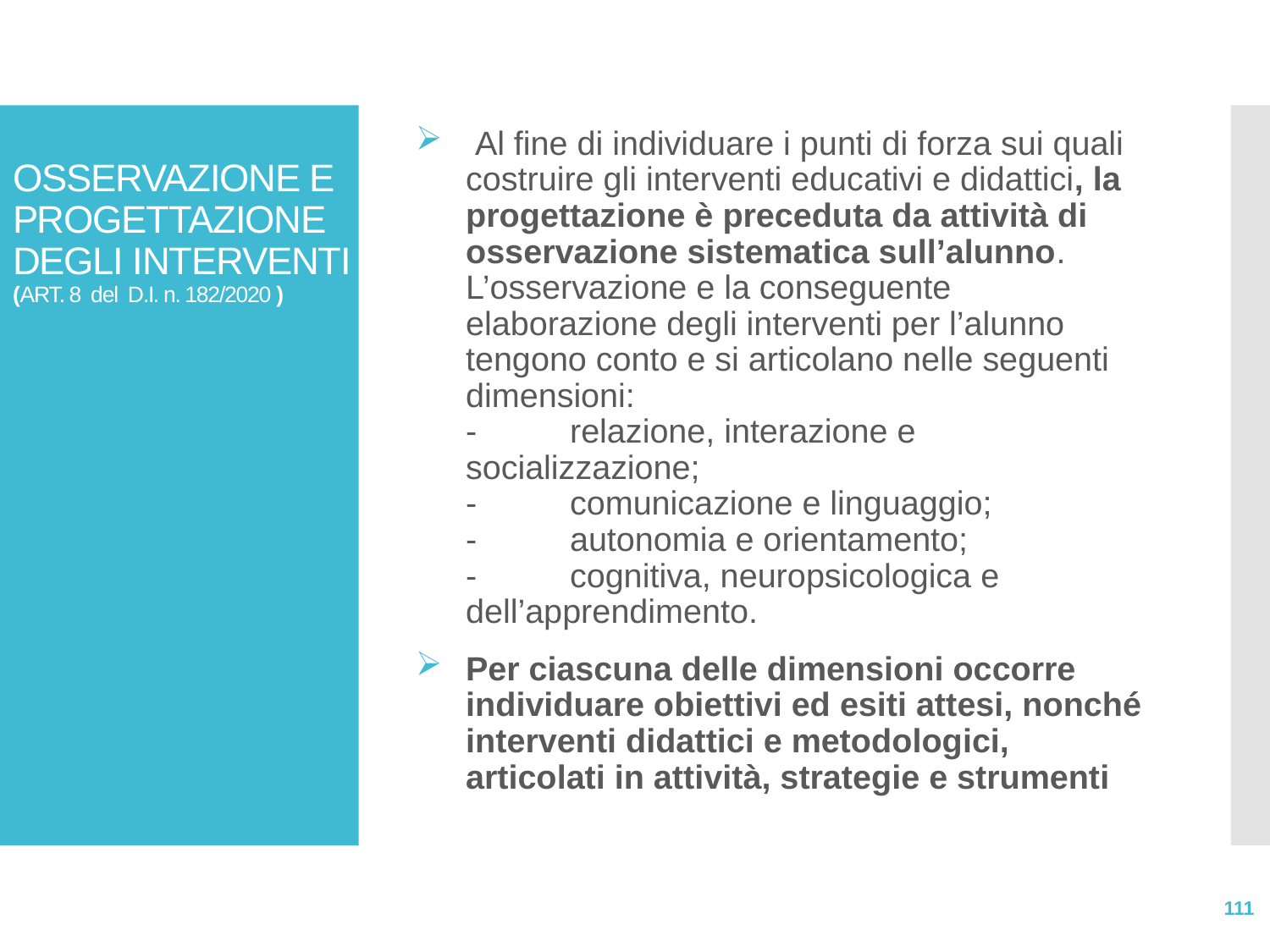

# OSSERVAZIONE E PROGETTAZIONE DEGLI INTERVENTI (ART. 8  del  D.I. n. 182/2020 )
 Al fine di individuare i punti di forza sui quali costruire gli interventi educativi e didattici, la progettazione è preceduta da attività di osservazione sistematica sull’alunno. L’osservazione e la conseguente elaborazione degli interventi per l’alunno tengono conto e si articolano nelle seguenti dimensioni:
-          relazione, interazione e socializzazione;
-          comunicazione e linguaggio;
-          autonomia e orientamento;
-          cognitiva, neuropsicologica e dell’apprendimento.
Per ciascuna delle dimensioni occorre individuare obiettivi ed esiti attesi, nonché interventi didattici e metodologici, articolati in attività, strategie e strumenti
111